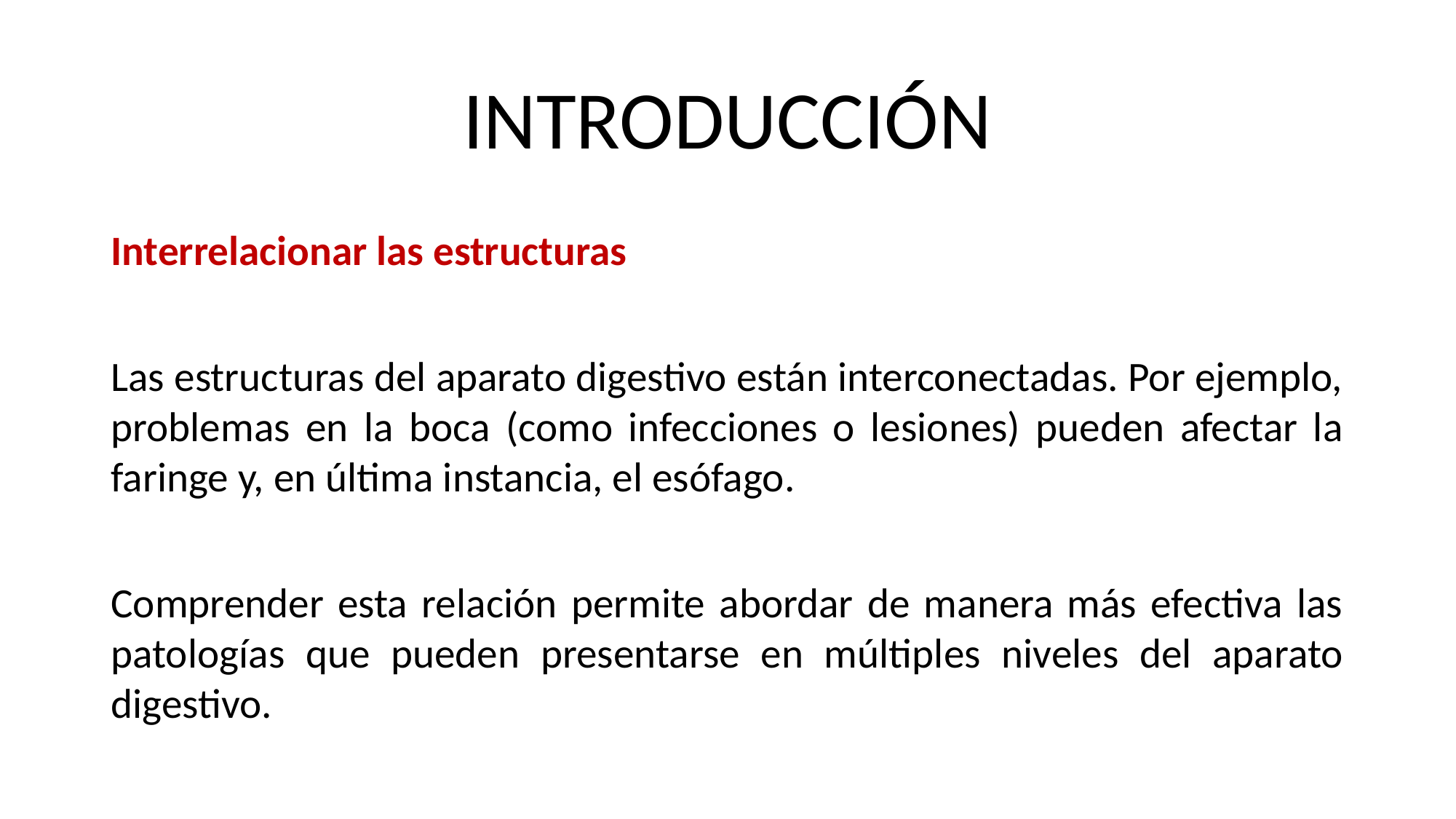

# INTRODUCCIÓN
Interrelacionar las estructuras

Las estructuras del aparato digestivo están interconectadas. Por ejemplo, problemas en la boca (como infecciones o lesiones) pueden afectar la faringe y, en última instancia, el esófago.

Comprender esta relación permite abordar de manera más efectiva las patologías que pueden presentarse en múltiples niveles del aparato digestivo.